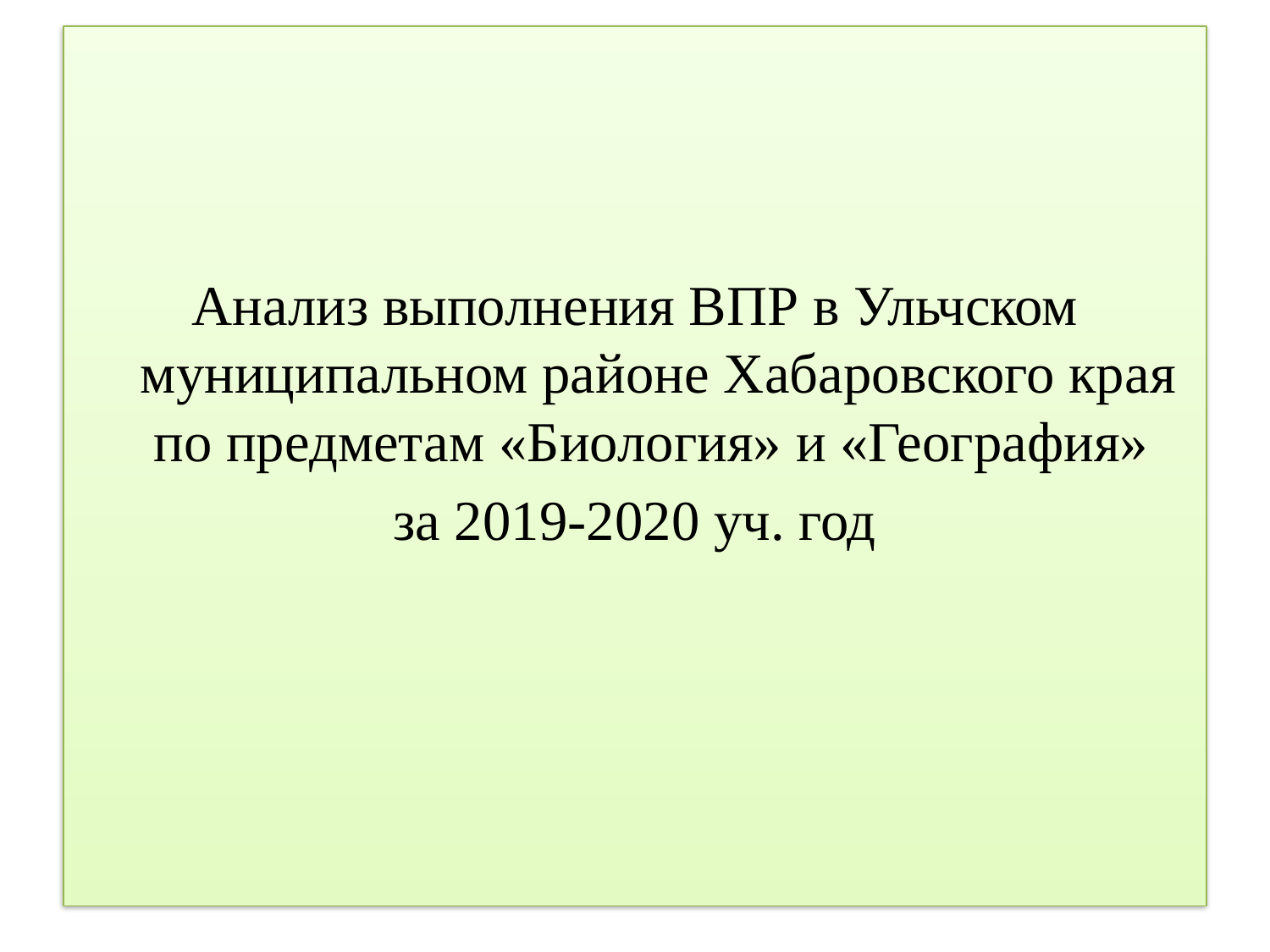

Анализ выполнения ВПР в Ульчском муниципальном районе Хабаровского края по предметам «Биология» и «География»
за 2019-2020 уч. год
#